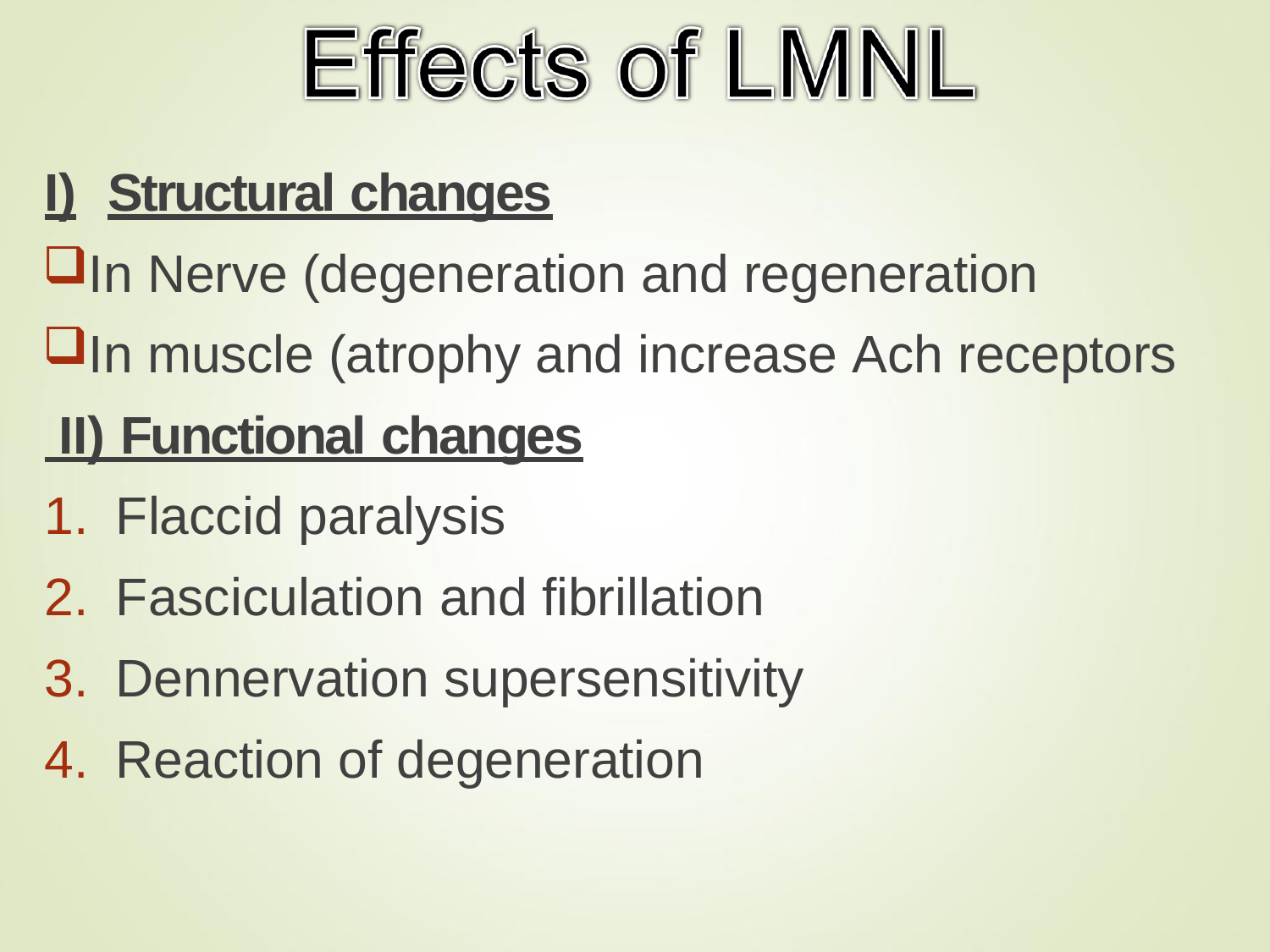

I)	Structural changes
In Nerve (degeneration and regeneration
In muscle (atrophy and increase Ach receptors  II) Functional changes
Flaccid paralysis
Fasciculation and fibrillation
Dennervation supersensitivity
Reaction of degeneration